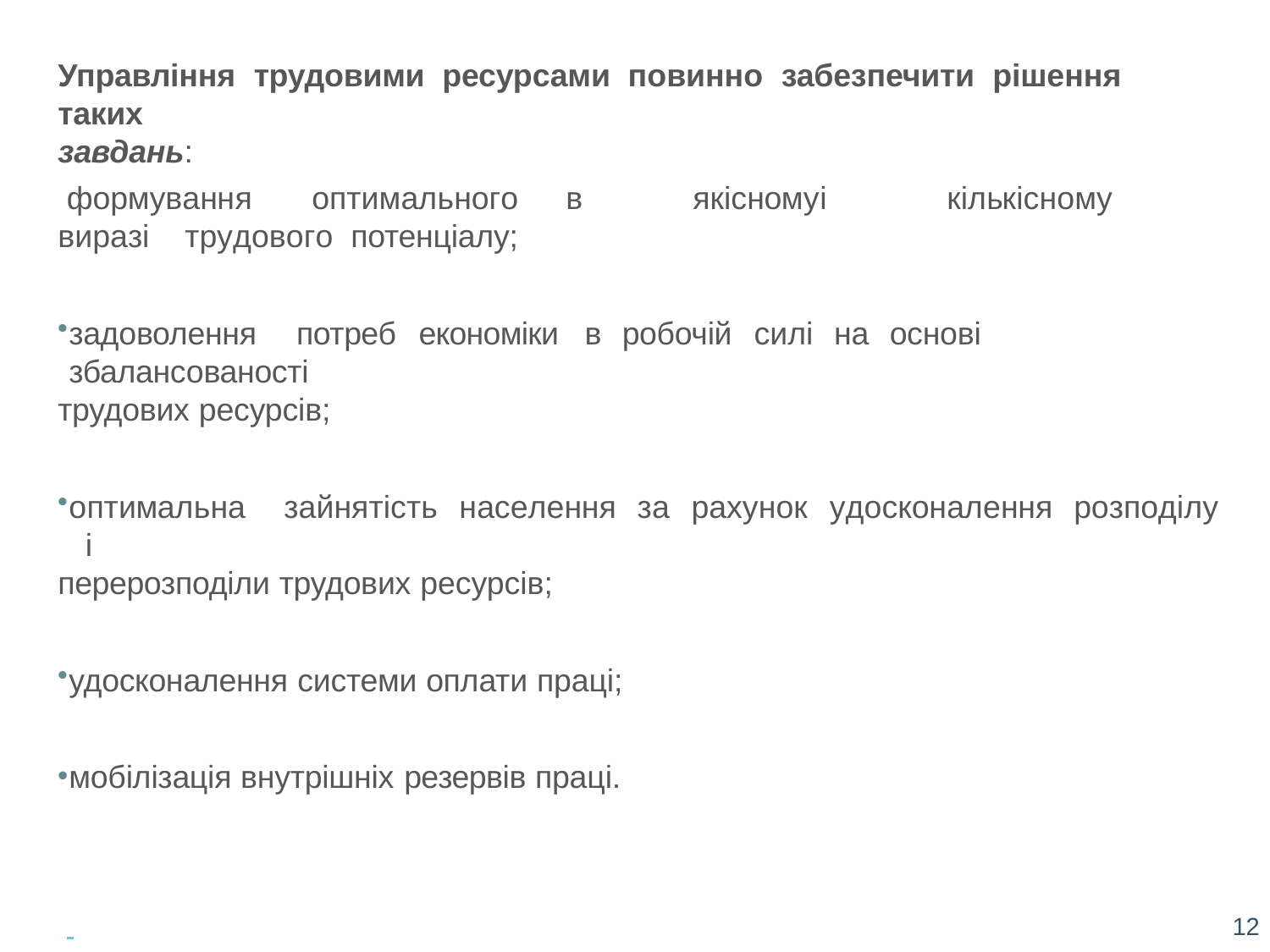

Управління трудовими ресурсами  повинно забезпечити рішення	таких
завдань:
формування	оптимального	в	якісному	і	кількісному	виразі	трудового  потенціалу;

задоволення	потреб	економіки	в	робочій	силі	на	основі	збалансованості
трудових ресурсів;

оптимальна	зайнятість	населення	за	рахунок	удосконалення	розподілу	і
перерозподіли трудових ресурсів;

удосконалення системи оплати праці;

мобілізація внутрішніх резервів праці.
 		12